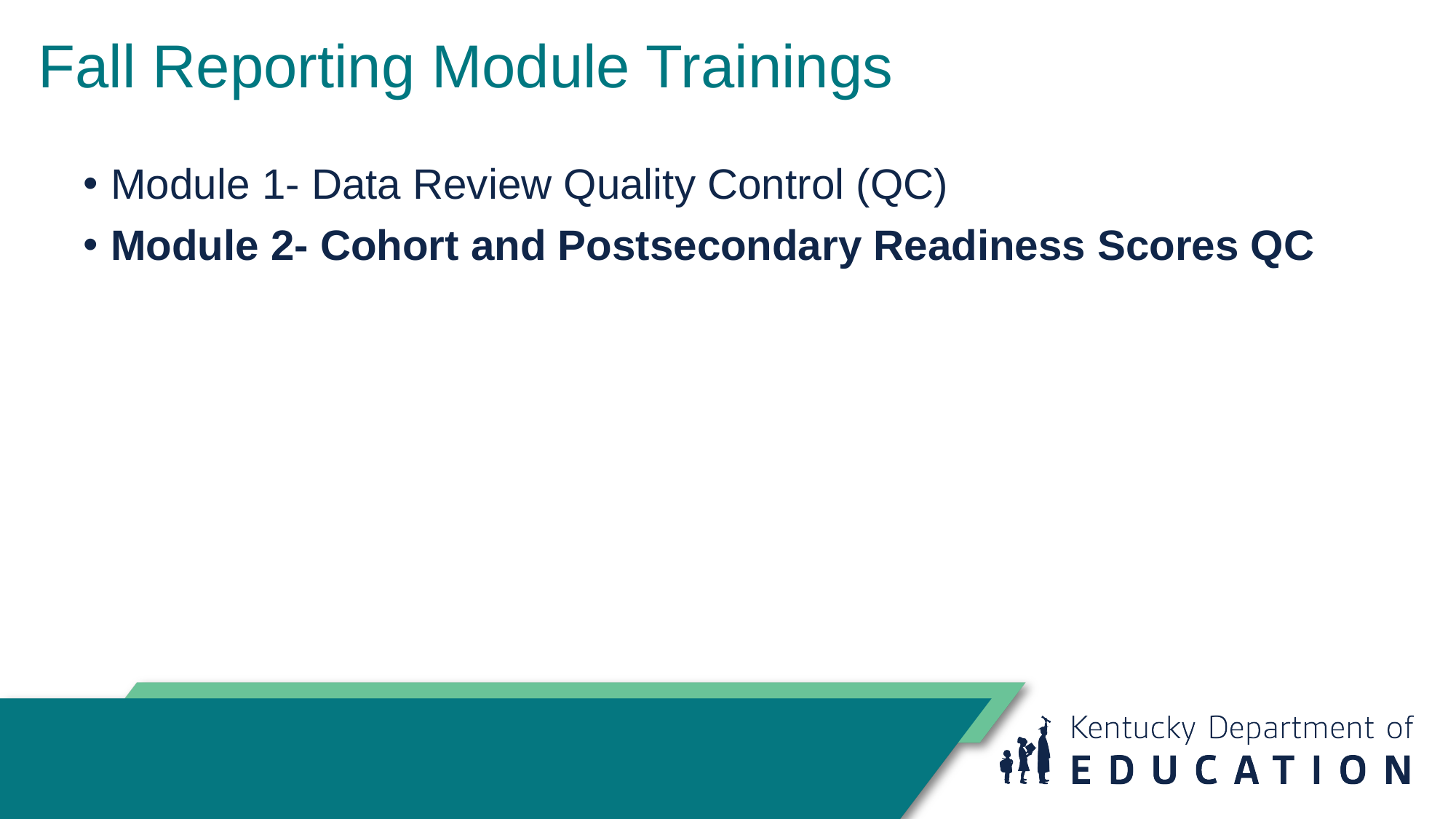

# Fall Reporting Module Trainings
Module 1- Data Review Quality Control (QC)
Module 2- Cohort and Postsecondary Readiness Scores QC